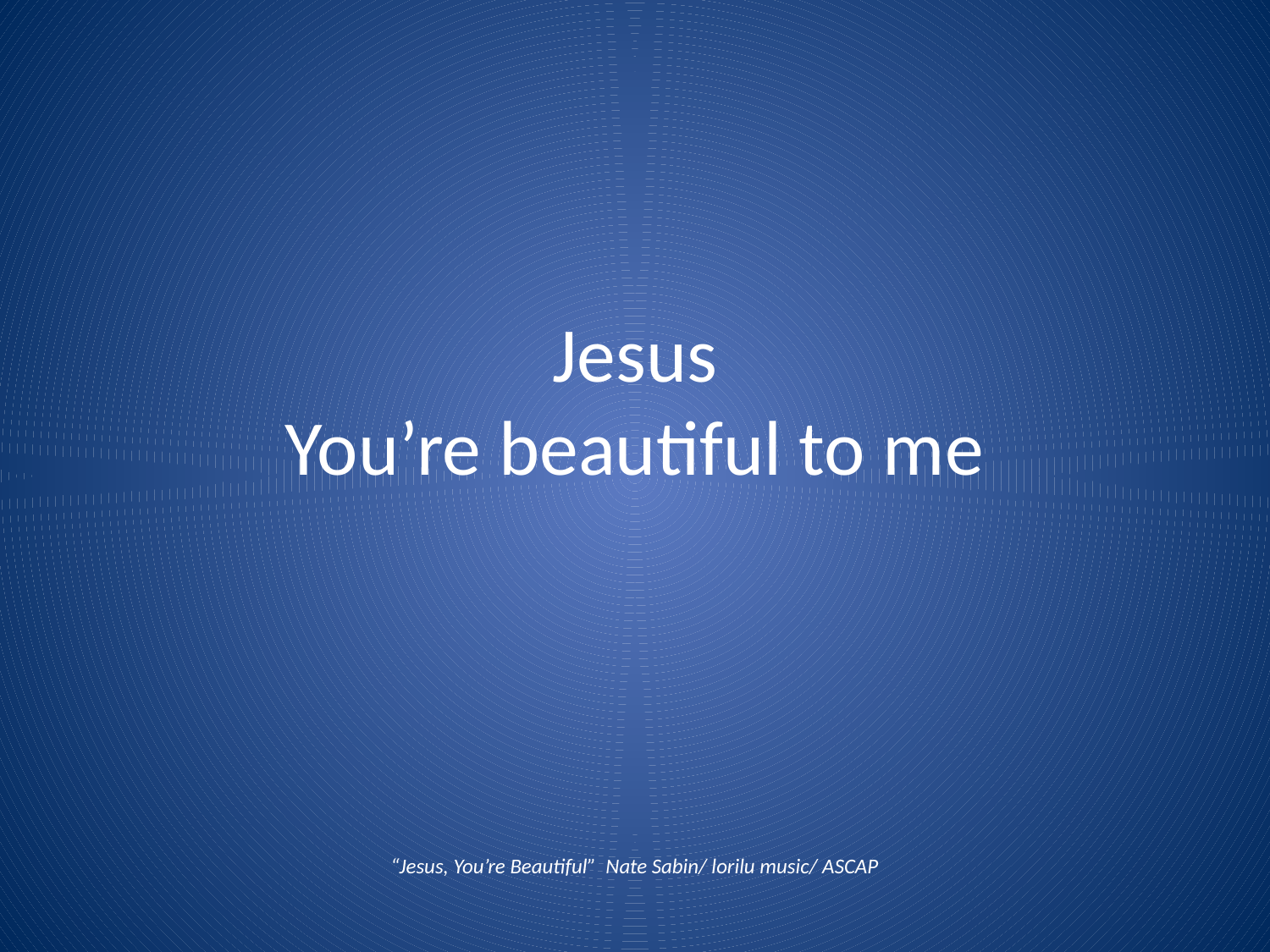

# Jesus You’re beautiful to me
“Jesus, You’re Beautiful”  Nate Sabin/ lorilu music/ ASCAP